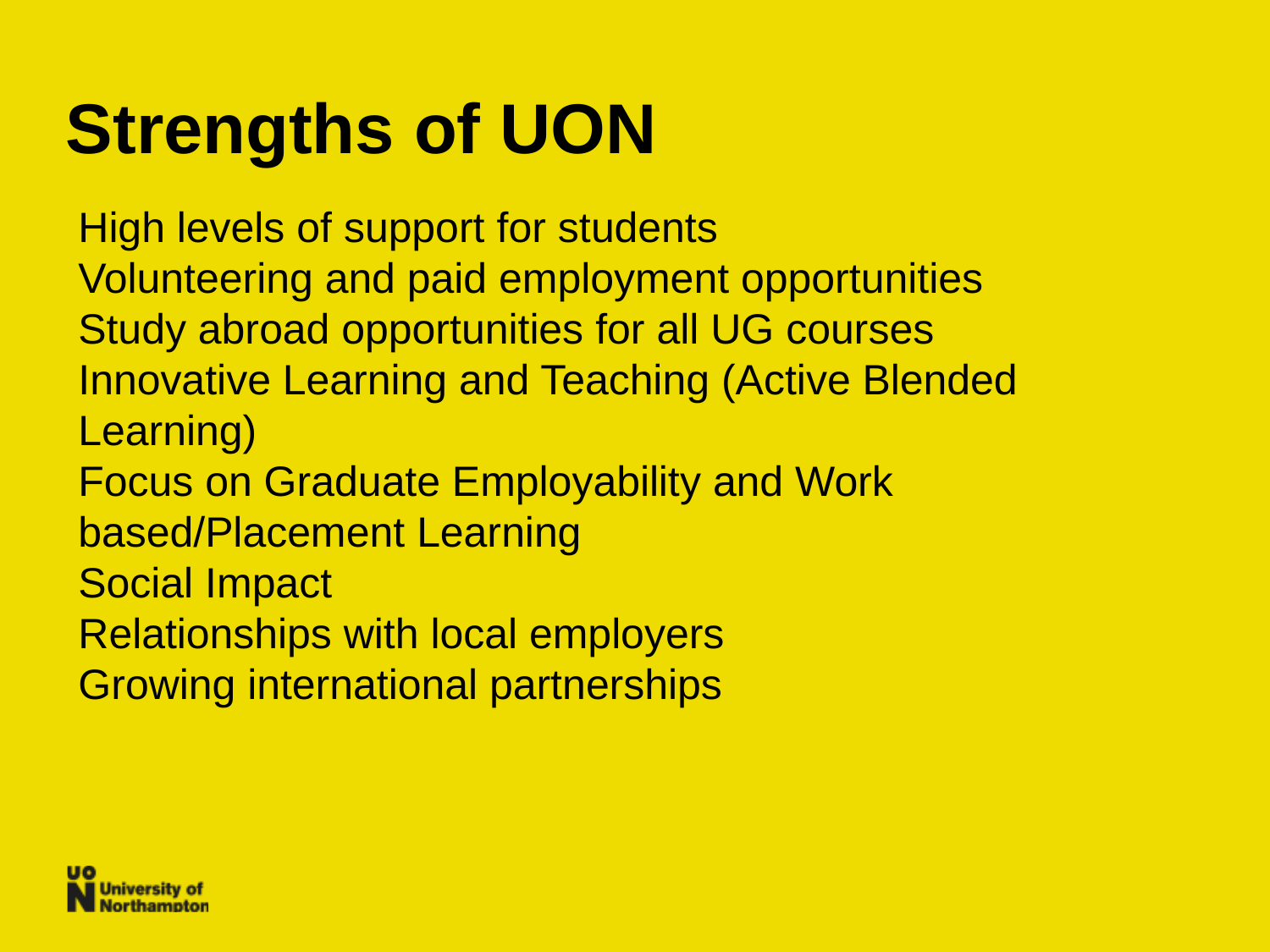

# Strengths of UON
High levels of support for students
Volunteering and paid employment opportunities
Study abroad opportunities for all UG courses
Innovative Learning and Teaching (Active Blended Learning)
Focus on Graduate Employability and Work based/Placement Learning
Social Impact
Relationships with local employers
Growing international partnerships